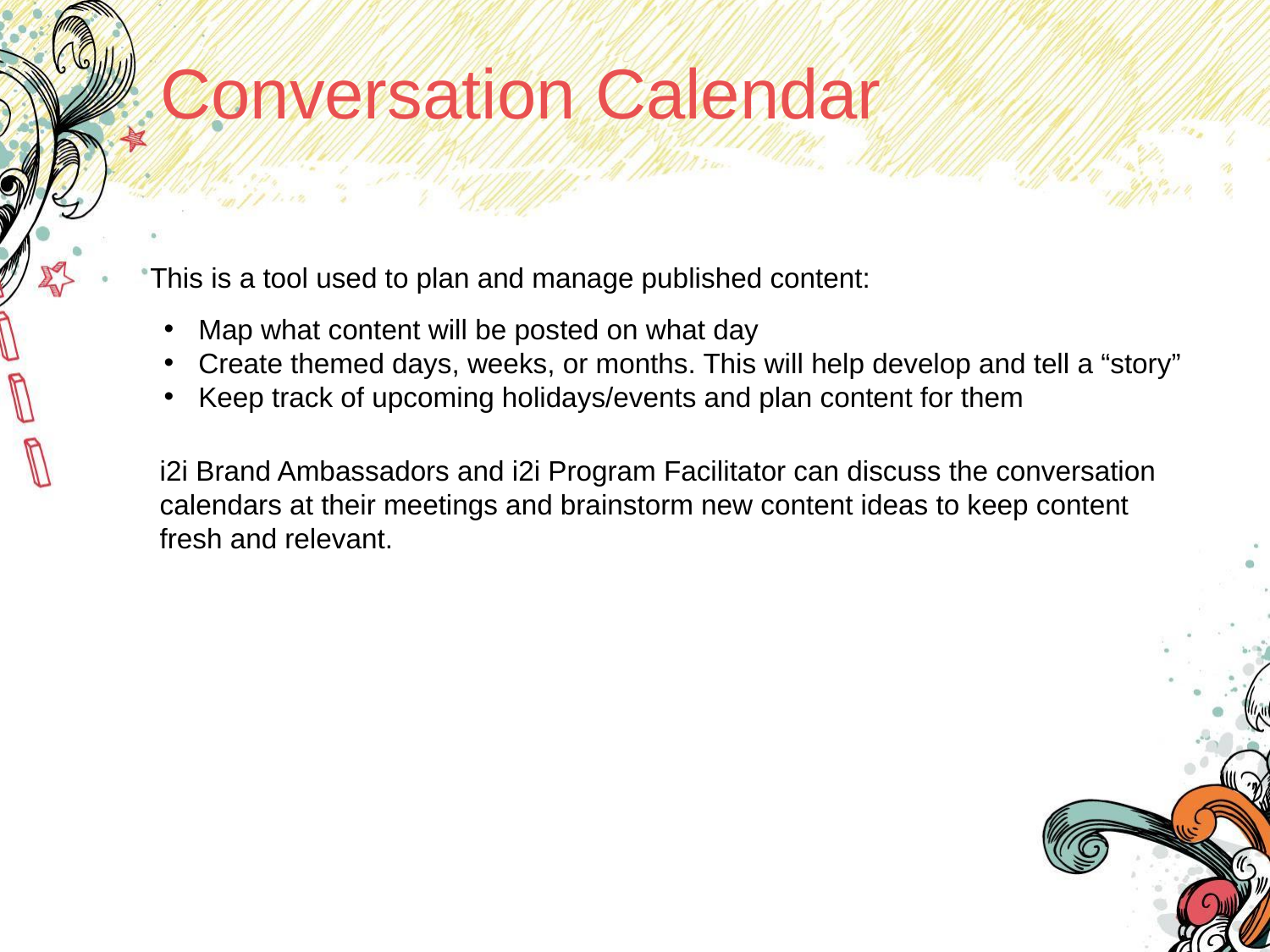

# Conversation Calendar
This is a tool used to plan and manage published content:
Map what content will be posted on what day
Create themed days, weeks, or months. This will help develop and tell a “story”
Keep track of upcoming holidays/events and plan content for them

i2i Brand Ambassadors and i2i Program Facilitator can discuss the conversation calendars at their meetings and brainstorm new content ideas to keep content fresh and relevant.